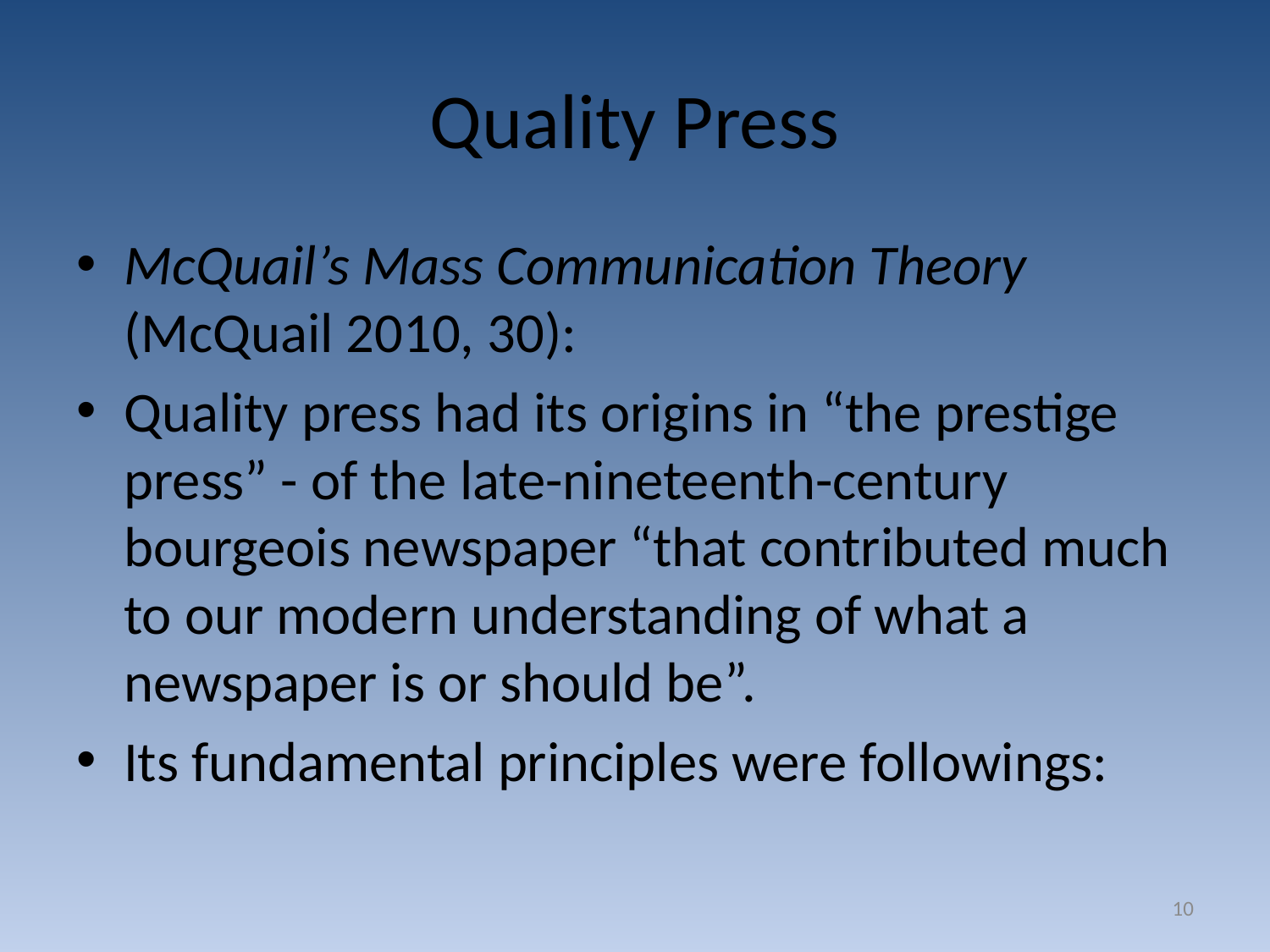

# Quality Press
McQuail’s Mass Communication Theory (McQuail 2010, 30):
Quality press had its origins in “the prestige press” - of the late-nineteenth-century bourgeois newspaper “that contributed much to our modern understanding of what a newspaper is or should be”.
Its fundamental principles were followings:
10